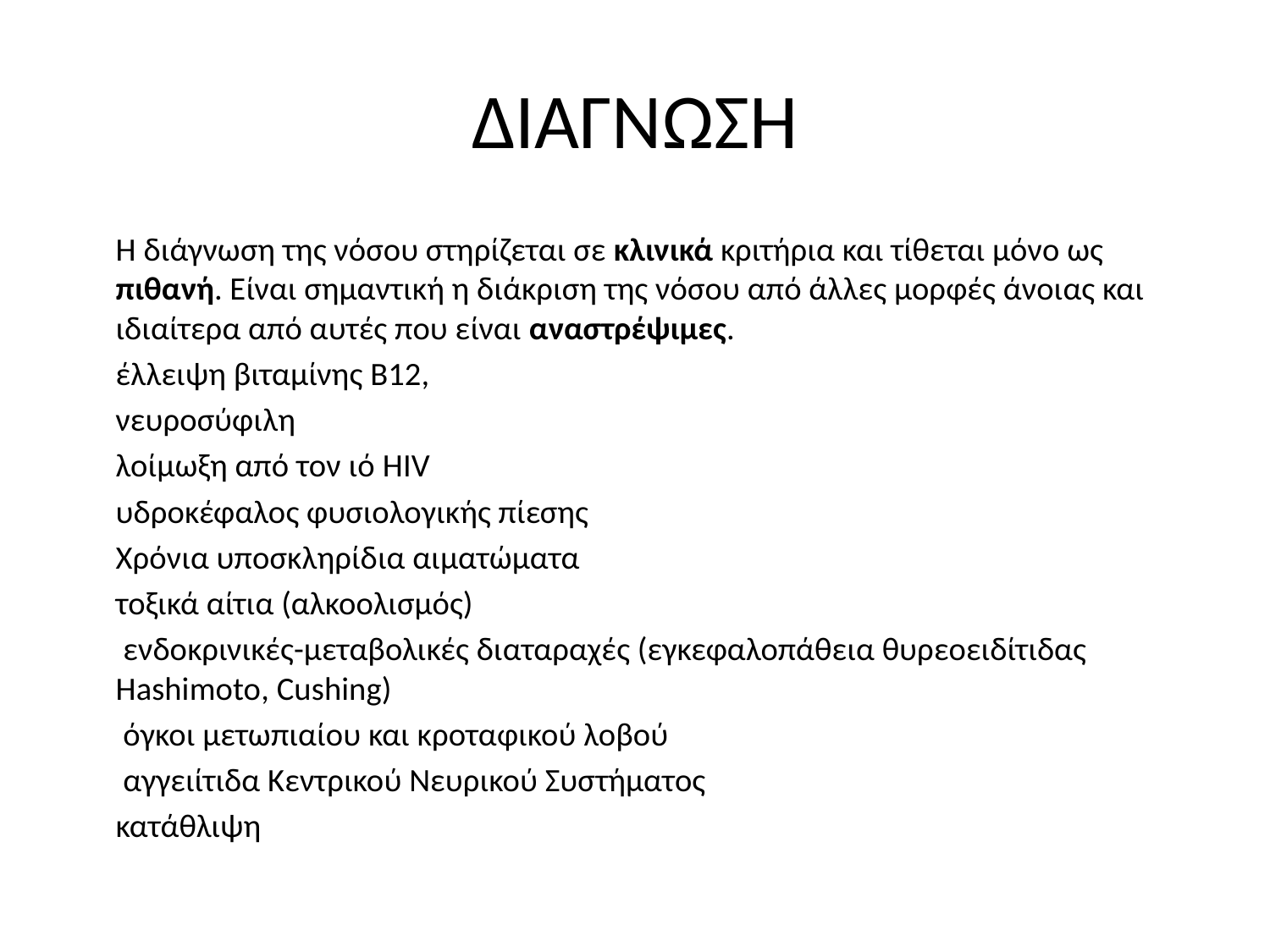

# ΔΙΑΓΝΩΣΗ
	Η διάγνωση της νόσου στηρίζεται σε κλινικά κριτήρια και τίθεται μόνο ως πιθανή. Είναι σημαντική η διάκριση της νόσου από άλλες μορφές άνοιας και ιδιαίτερα από αυτές που είναι αναστρέψιμες.
	έλλειψη βιταμίνης Β12,
	νευροσύφιλη
	λοίμωξη από τον ιό HIV
	υδροκέφαλος φυσιολογικής πίεσης
	Χρόνια υποσκληρίδια αιματώματα
	τοξικά αίτια (αλκοολισμός)
	 ενδοκρινικές-μεταβολικές διαταραχές (εγκεφαλοπάθεια θυρεοειδίτιδας Hashimoto, Cushing)
	 όγκοι μετωπιαίου και κροταφικού λοβού
	 αγγειίτιδα Κεντρικού Νευρικού Συστήματος
	κατάθλιψη